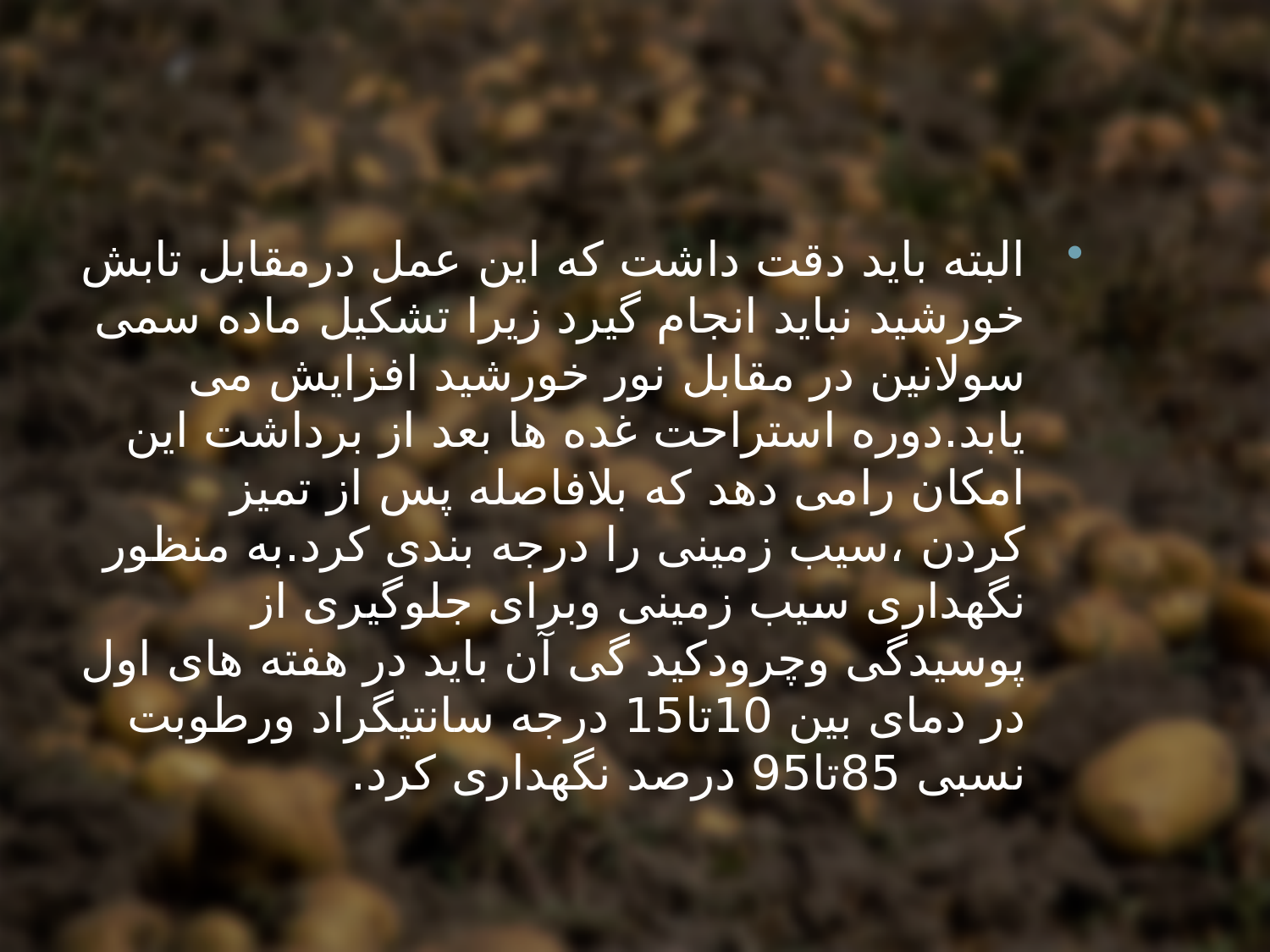

البته باید دقت داشت که این عمل درمقابل تابش خورشید نباید انجام گیرد زیرا تشکیل ماده سمی سولانین در مقابل نور خورشید افزایش می یابد.دوره استراحت غده ها بعد از برداشت این امکان رامی دهد که بلافاصله پس از تمیز کردن ،سیب زمینی را درجه بندی کرد.به منظور نگهداری سیب زمینی وبرای جلوگیری از پوسیدگی وچرودکید گی آن باید در هفته های اول در دمای بین 10تا15 درجه سانتیگراد ورطوبت نسبی 85تا95 درصد نگهداری کرد.